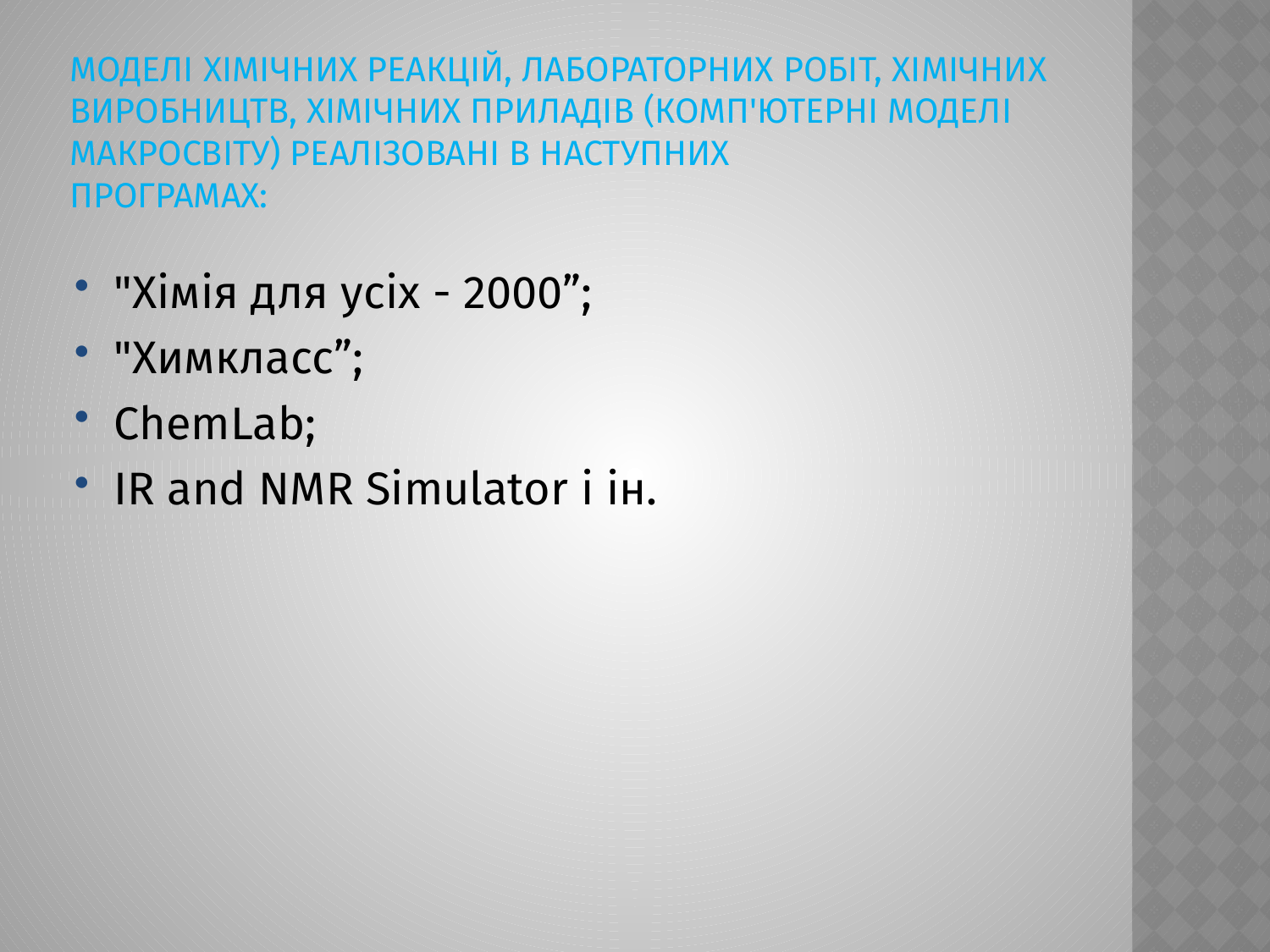

# Моделі хімічних реакцій, лабораторних робіт, хімічних виробництв, хімічних приладів (комп'ютерні моделі макросвіту) реалізовані в наступних програмах:
"Хімія для усіх - 2000”;
"Химкласс”;
ChemLab;
IR and NMR Simulator і ін.